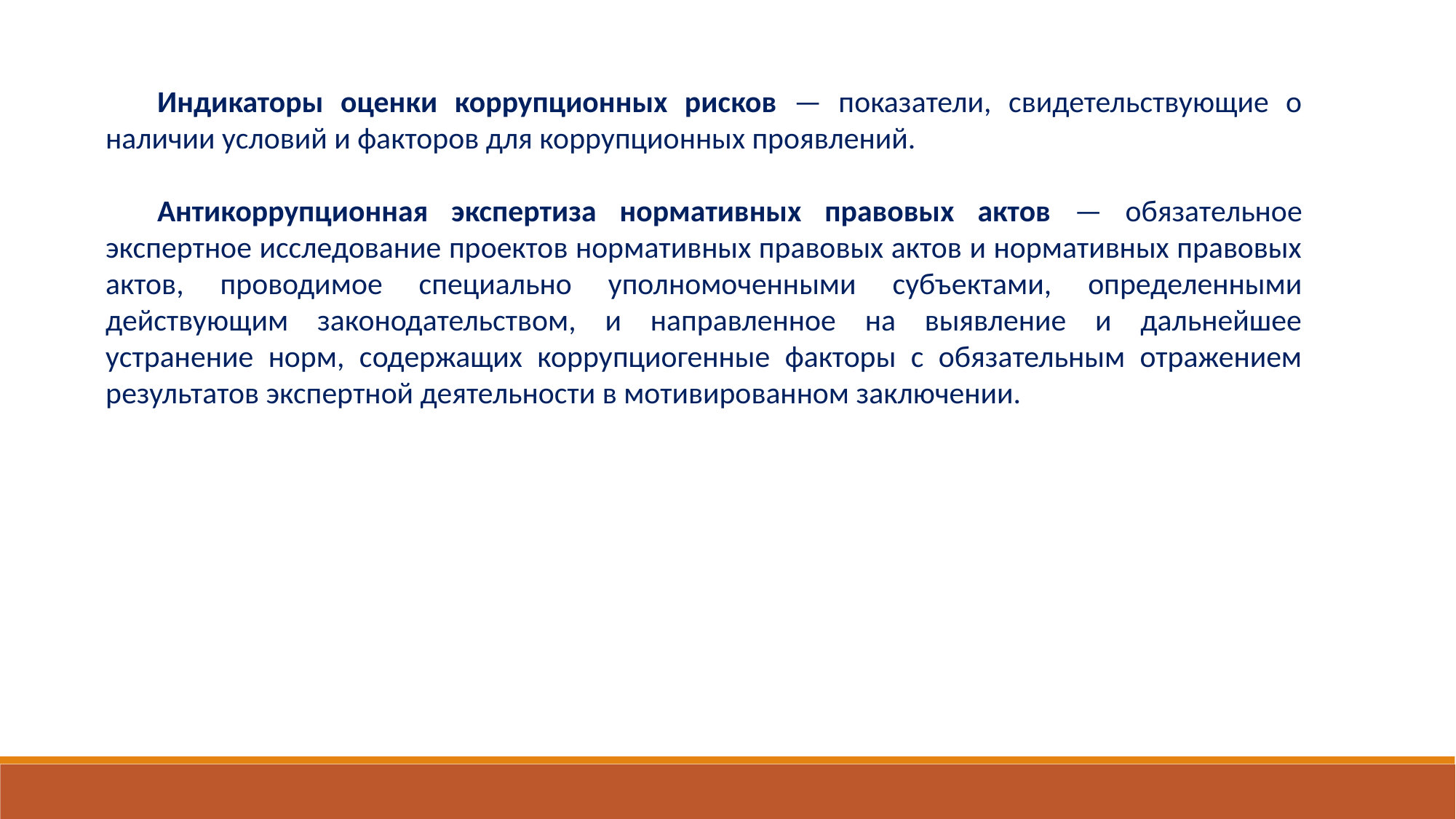

Индикаторы оценки коррупционных рисков — показатели, свидетельствующие о наличии условий и факторов для коррупционных проявлений.

Антикоррупционная экспертиза нормативных правовых актов — обязательное экспертное исследование проектов нормативных правовых актов и нормативных правовых актов, проводимое специально уполномоченными субъектами, определенными действующим законодательством, и направленное на выявление и дальнейшее устранение норм, содержащих коррупциогенные факторы с обязательным отражением результатов экспертной деятельности в мотивированном заключении.